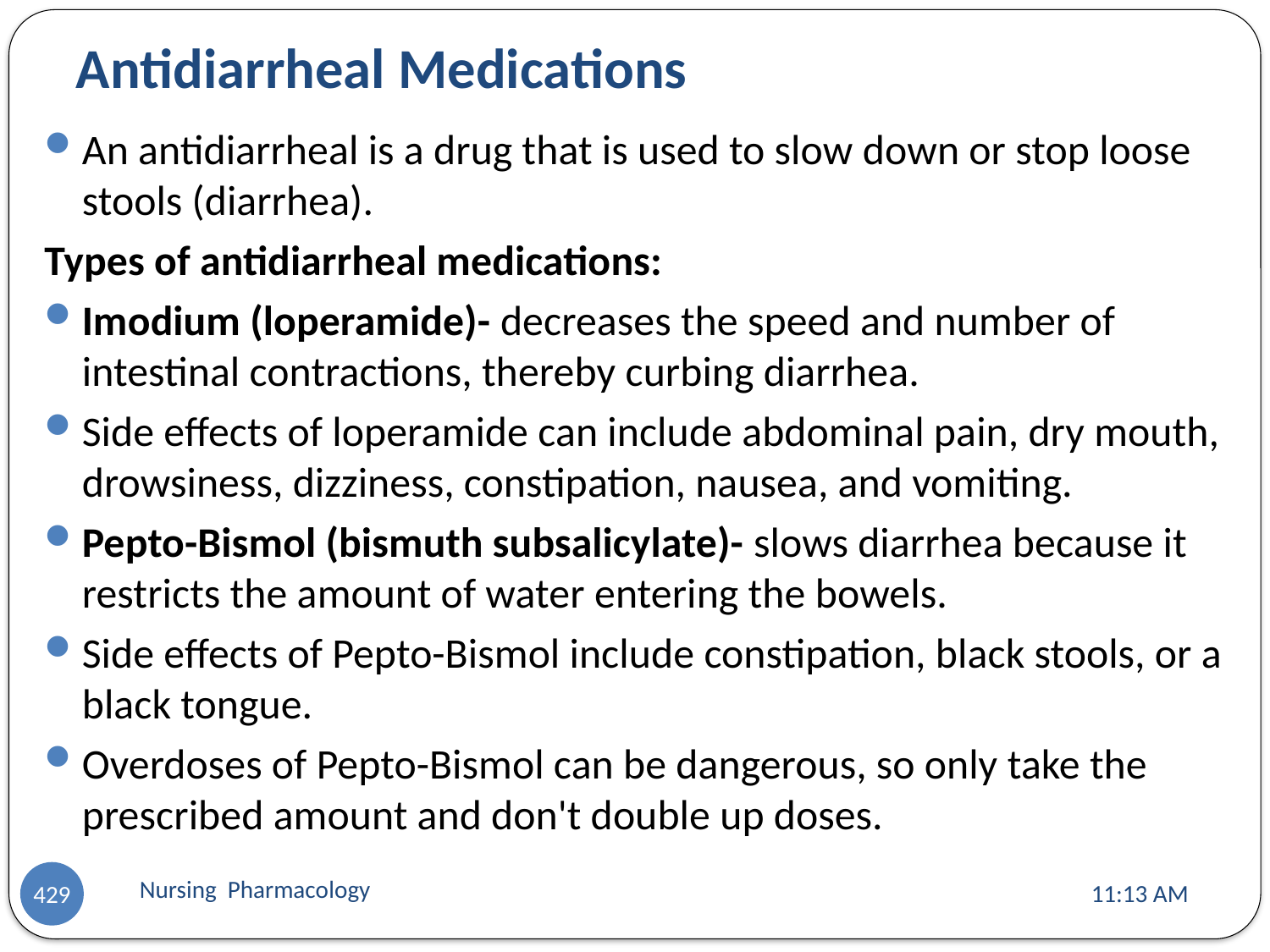

# Antidiarrheal Medications
An antidiarrheal is a drug that is used to slow down or stop loose stools (diarrhea).
Types of antidiarrheal medications:
Imodium (loperamide)- decreases the speed and number of intestinal contractions, thereby curbing diarrhea.
Side effects of loperamide can include abdominal pain, dry mouth, drowsiness, dizziness, constipation, nausea, and vomiting.
Pepto-Bismol (bismuth subsalicylate)- slows diarrhea because it restricts the amount of water entering the bowels.
Side effects of Pepto-Bismol include constipation, black stools, or a black tongue.
Overdoses of Pepto-Bismol can be dangerous, so only take the prescribed amount and don't double up doses.

Nursing  Pharmacology
11:13 AM
429